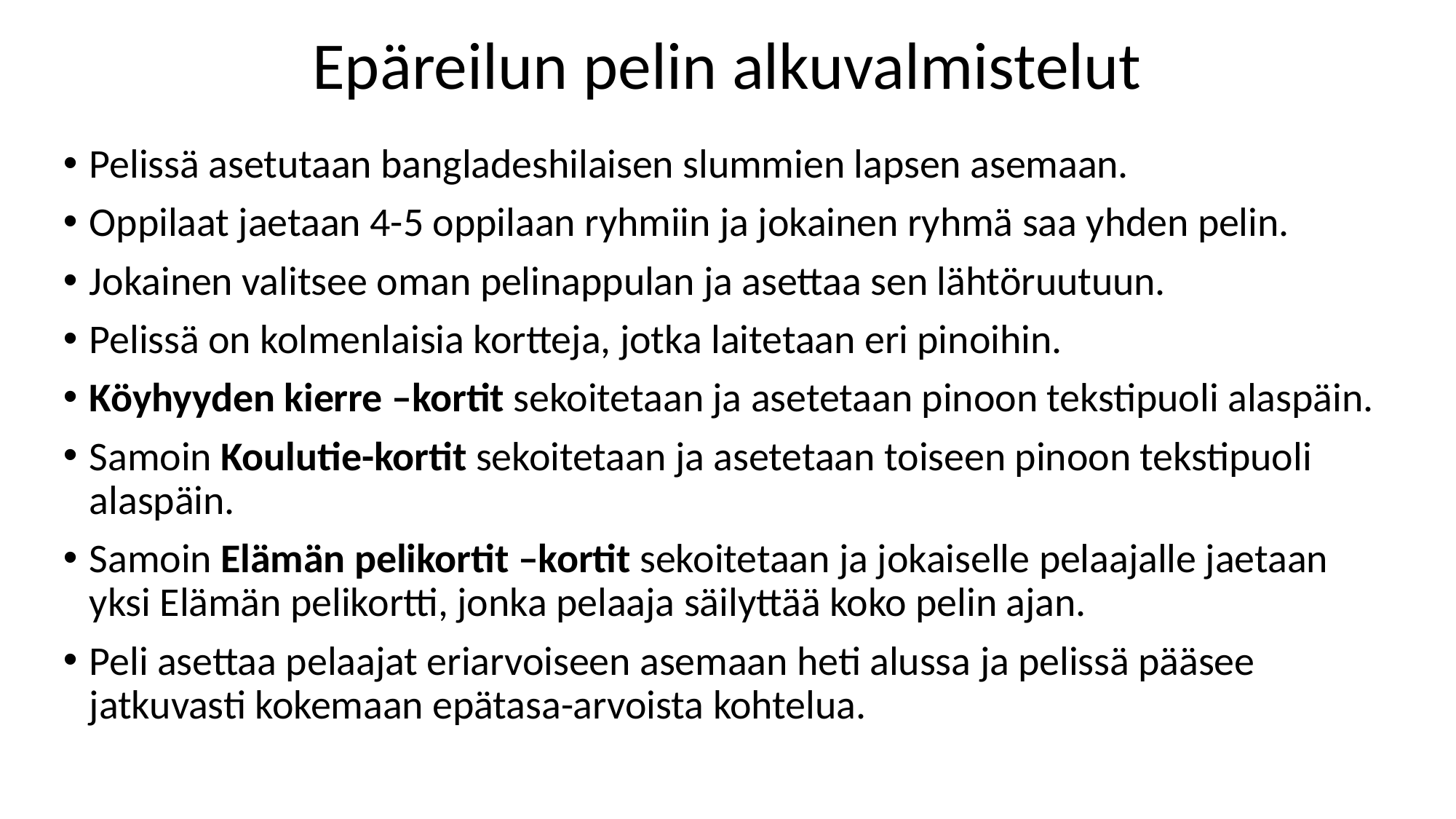

# Epäreilun pelin alkuvalmistelut
Pelissä asetutaan bangladeshilaisen slummien lapsen asemaan.
Oppilaat jaetaan 4-5 oppilaan ryhmiin ja jokainen ryhmä saa yhden pelin.
Jokainen valitsee oman pelinappulan ja asettaa sen lähtöruutuun.
Pelissä on kolmenlaisia kortteja, jotka laitetaan eri pinoihin.
Köyhyyden kierre –kortit sekoitetaan ja asetetaan pinoon tekstipuoli alaspäin.
Samoin Koulutie-kortit sekoitetaan ja asetetaan toiseen pinoon tekstipuoli alaspäin.
Samoin Elämän pelikortit –kortit sekoitetaan ja jokaiselle pelaajalle jaetaan yksi Elämän pelikortti, jonka pelaaja säilyttää koko pelin ajan.
Peli asettaa pelaajat eriarvoiseen asemaan heti alussa ja pelissä pääsee jatkuvasti kokemaan epätasa-arvoista kohtelua.